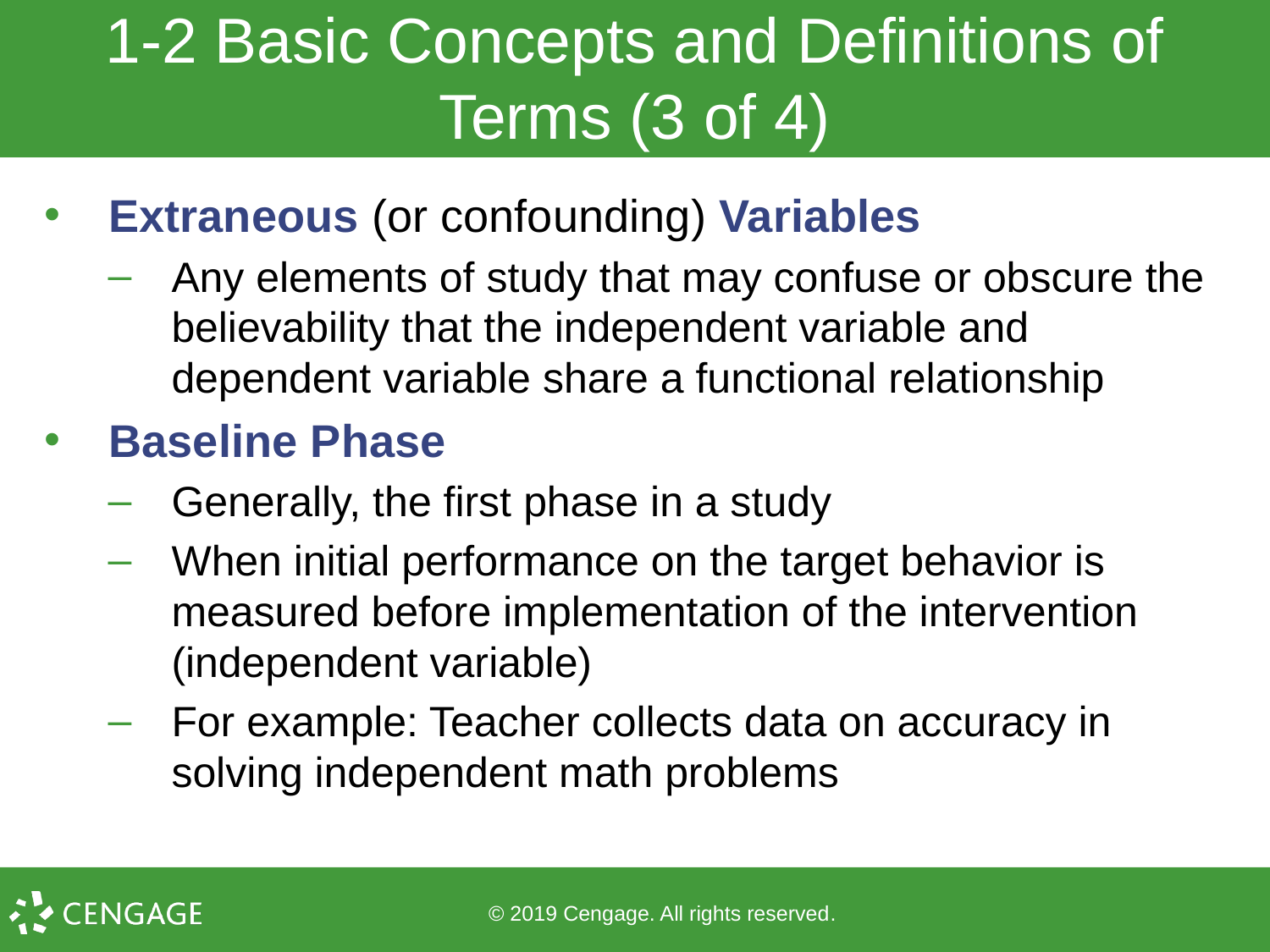

# 1-2 Basic Concepts and Definitions of Terms (3 of 4)
Extraneous (or confounding) Variables
Any elements of study that may confuse or obscure the believability that the independent variable and dependent variable share a functional relationship
Baseline Phase
Generally, the first phase in a study
When initial performance on the target behavior is measured before implementation of the intervention (independent variable)
For example: Teacher collects data on accuracy in solving independent math problems